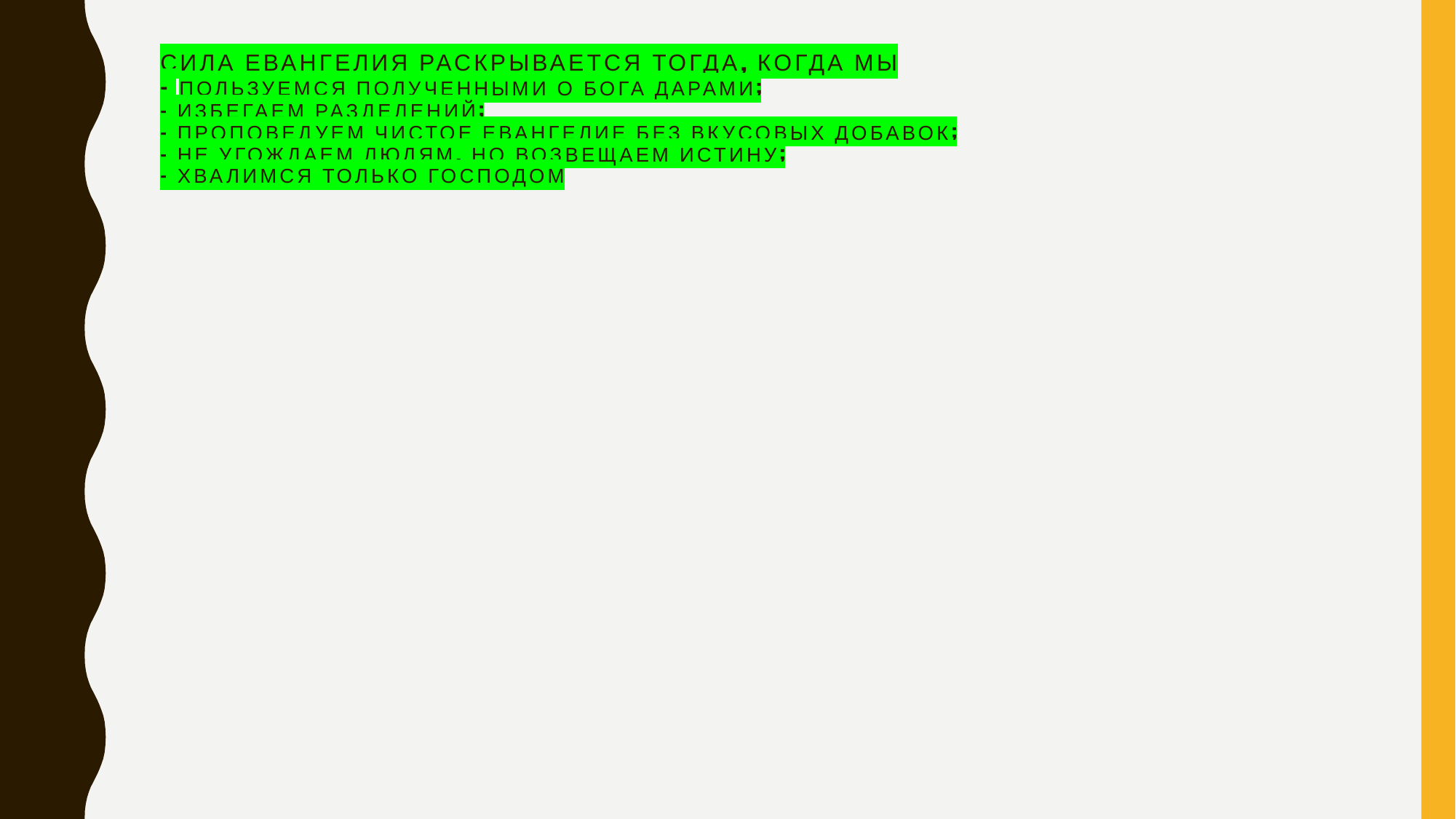

# Сила Евангелия раскрывается тогда, когда мы - пользуемся полученными о Бога дарами; - избегаем разделений; - проповедуем чистое евангелие без вкусовых добавок; - не угождаем людям, но возвещаем истину; - хвалимся только господом